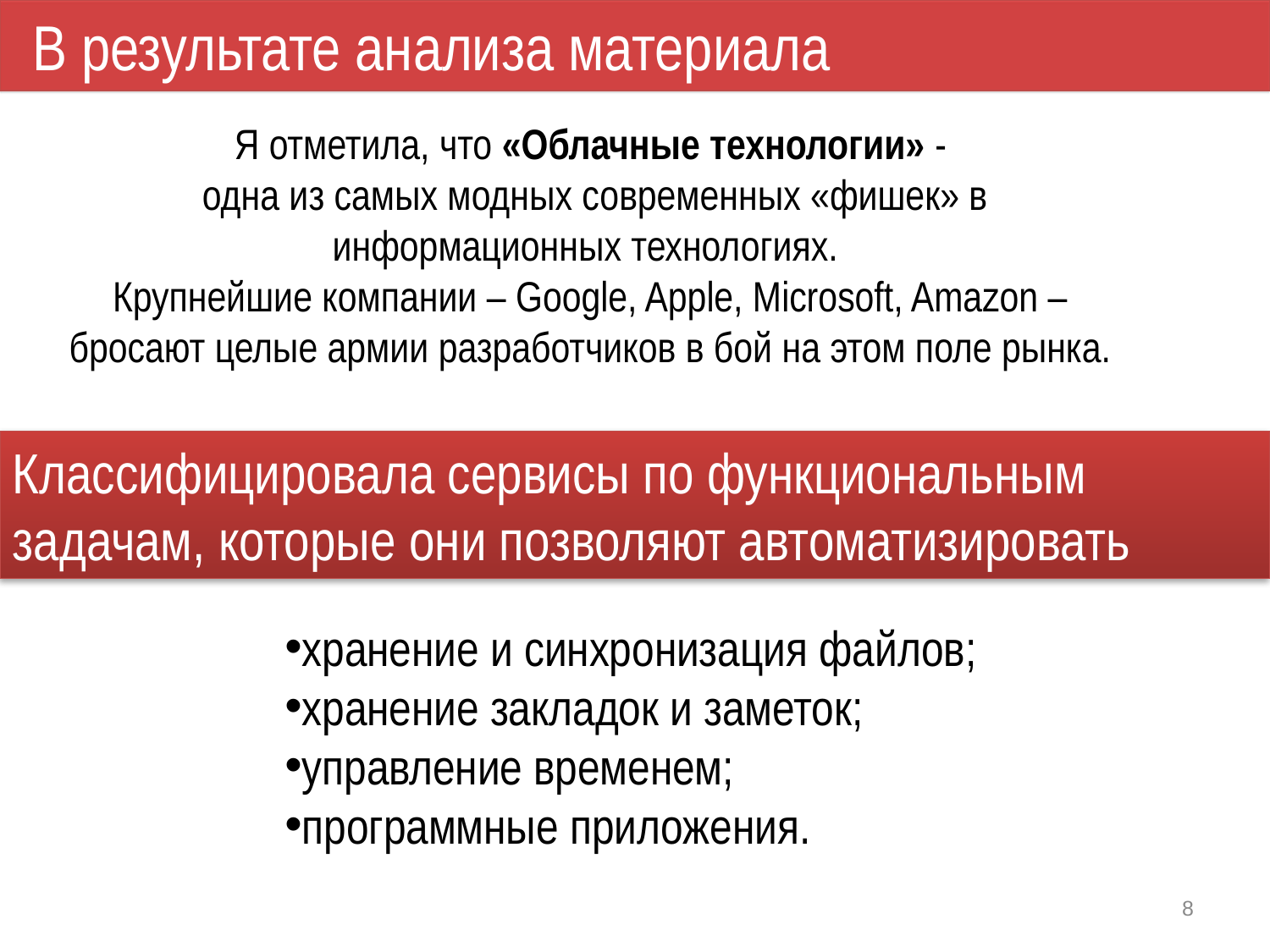

# В результате анализа материала
Я отметила, что «Облачные технологии» -
 одна из самых модных современных «фишек» в информационных технологиях.
Крупнейшие компании – Google, Apple, Microsoft, Amazon – бросают целые армии разработчиков в бой на этом поле рынка.

Классифицировала сервисы по функциональным задачам, которые они позволяют автоматизировать
хранение и синхронизация файлов;
хранение закладок и заметок;
управление временем;
программные приложения.

8